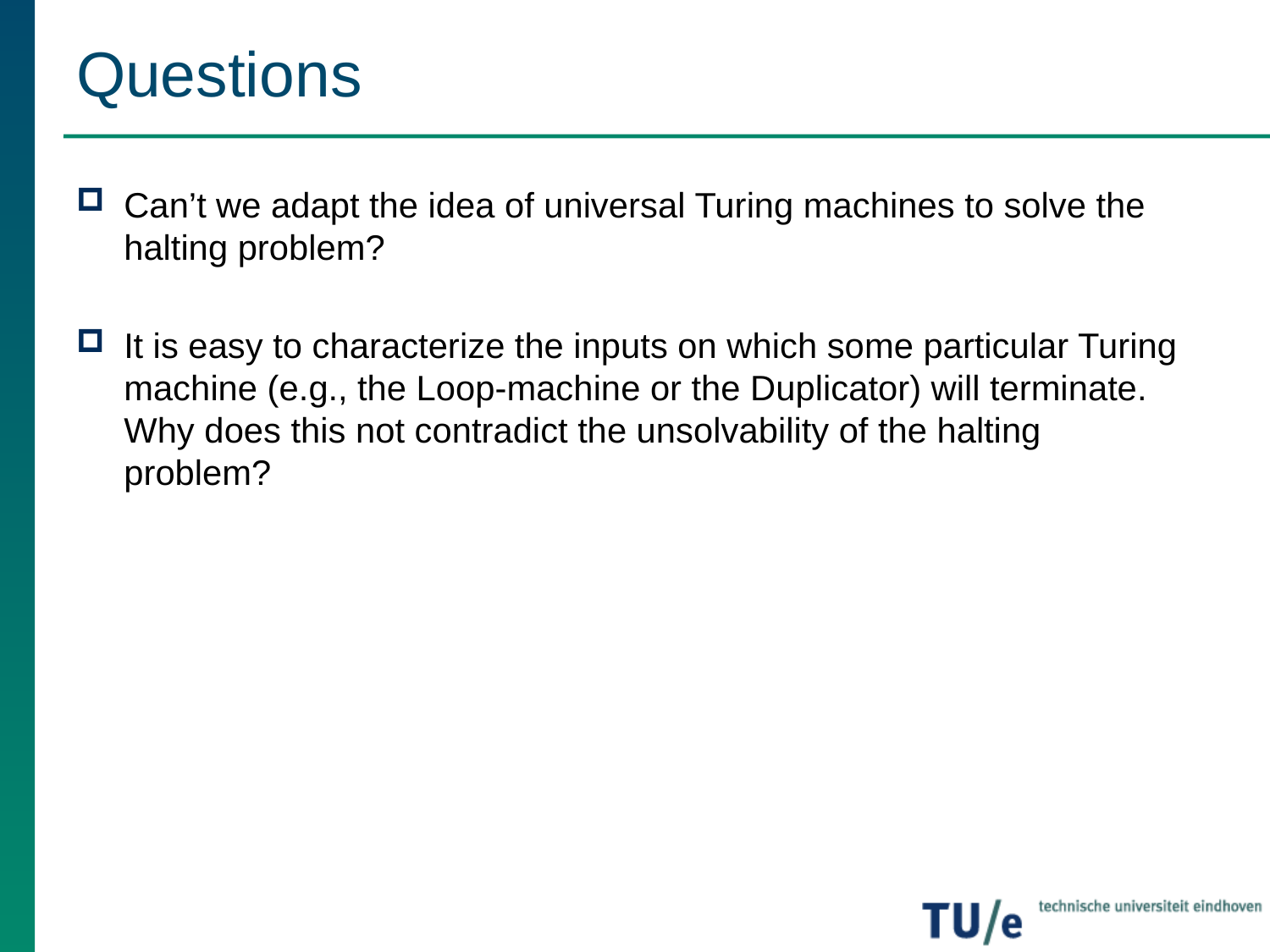

# Questions
Can’t we adapt the idea of universal Turing machines to solve the halting problem?

It is easy to characterize the inputs on which some particular Turing machine (e.g., the Loop-machine or the Duplicator) will terminate. Why does this not contradict the unsolvability of the halting problem?